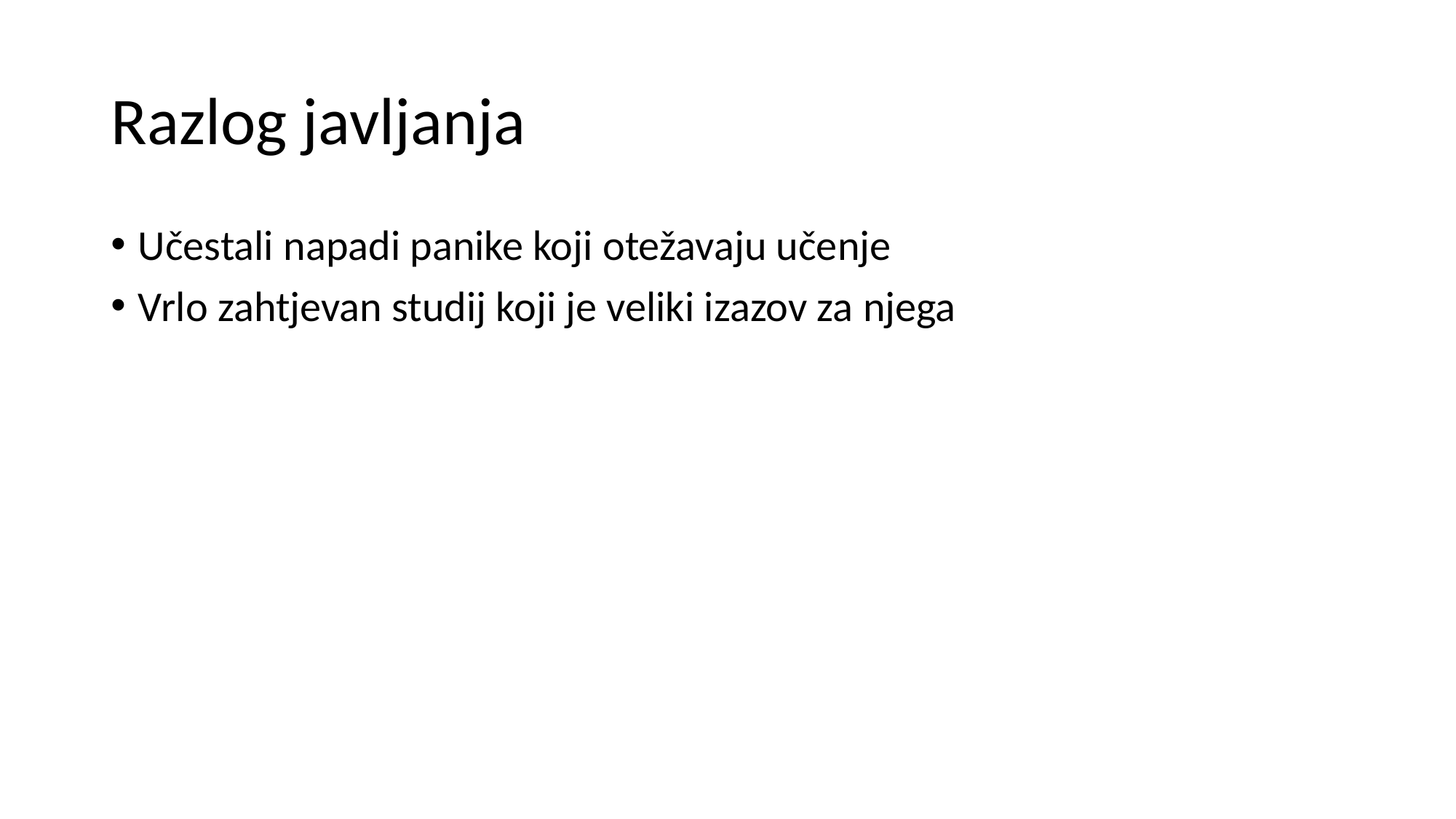

# Razlog javljanja
Učestali napadi panike koji otežavaju učenje
Vrlo zahtjevan studij koji je veliki izazov za njega